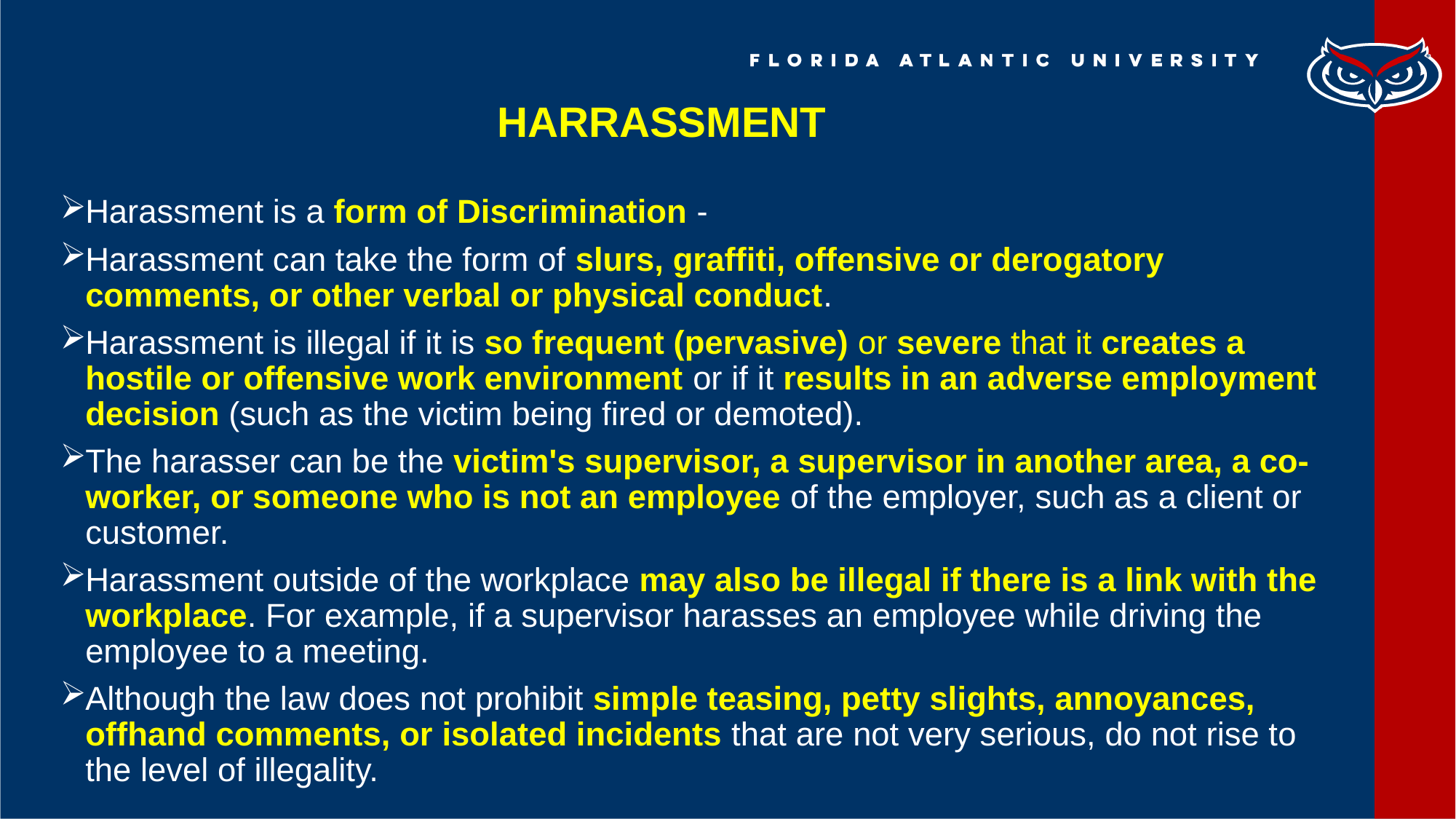

# HARRASSMENT
Harassment is a form of Discrimination -
Harassment can take the form of slurs, graffiti, offensive or derogatory comments, or other verbal or physical conduct.
Harassment is illegal if it is so frequent (pervasive) or severe that it creates a hostile or offensive work environment or if it results in an adverse employment decision (such as the victim being fired or demoted).
The harasser can be the victim's supervisor, a supervisor in another area, a co-worker, or someone who is not an employee of the employer, such as a client or customer.
Harassment outside of the workplace may also be illegal if there is a link with the workplace. For example, if a supervisor harasses an employee while driving the employee to a meeting.
Although the law does not prohibit simple teasing, petty slights, annoyances, offhand comments, or isolated incidents that are not very serious, do not rise to the level of illegality.